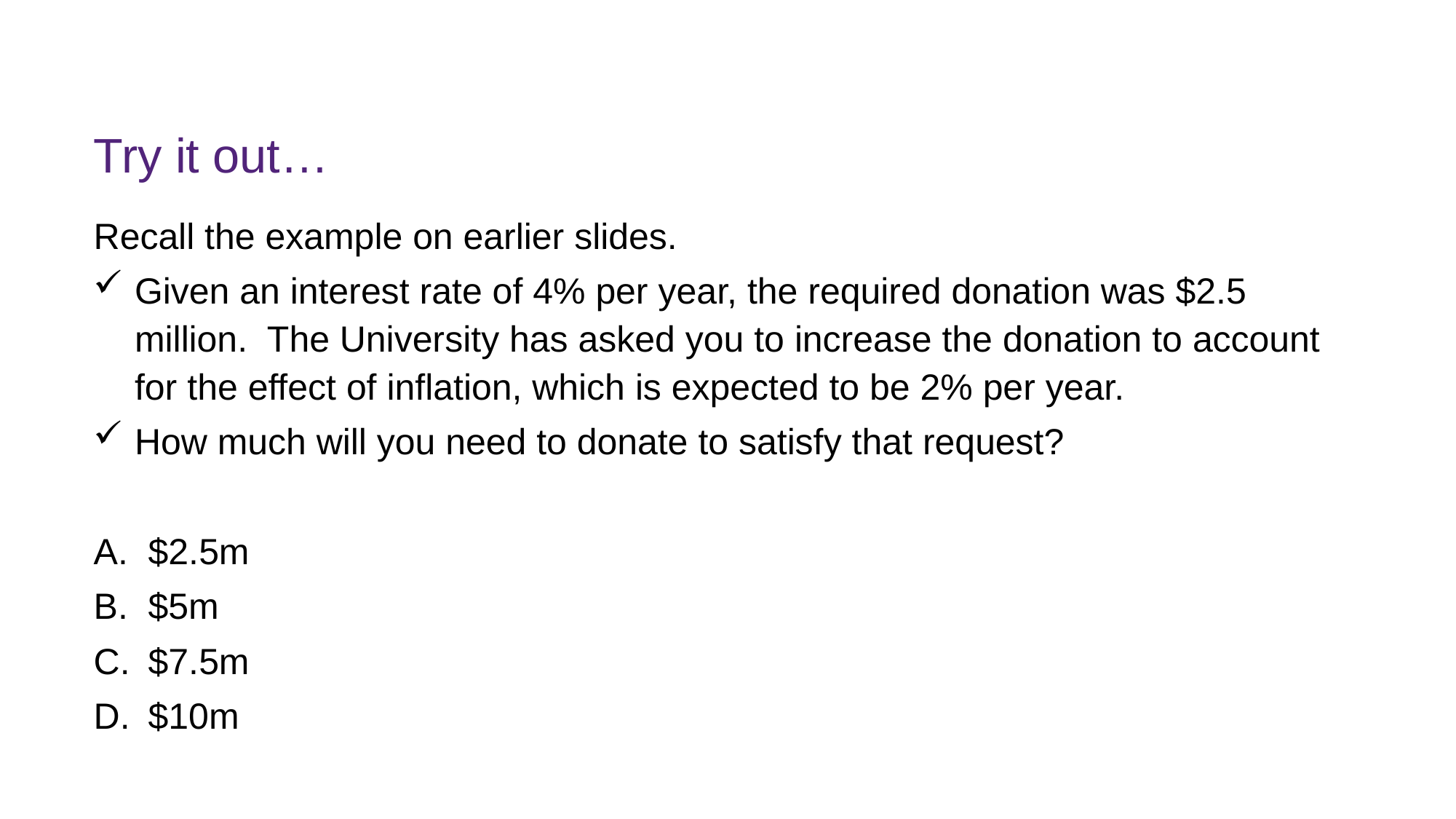

# Try it out…
Recall the example on earlier slides.
Given an interest rate of 4% per year, the required donation was $2.5 million.  The University has asked you to increase the donation to account for the effect of inflation, which is expected to be 2% per year.
How much will you need to donate to satisfy that request?

$2.5m
$5m
$7.5m
$10m

FINM7409